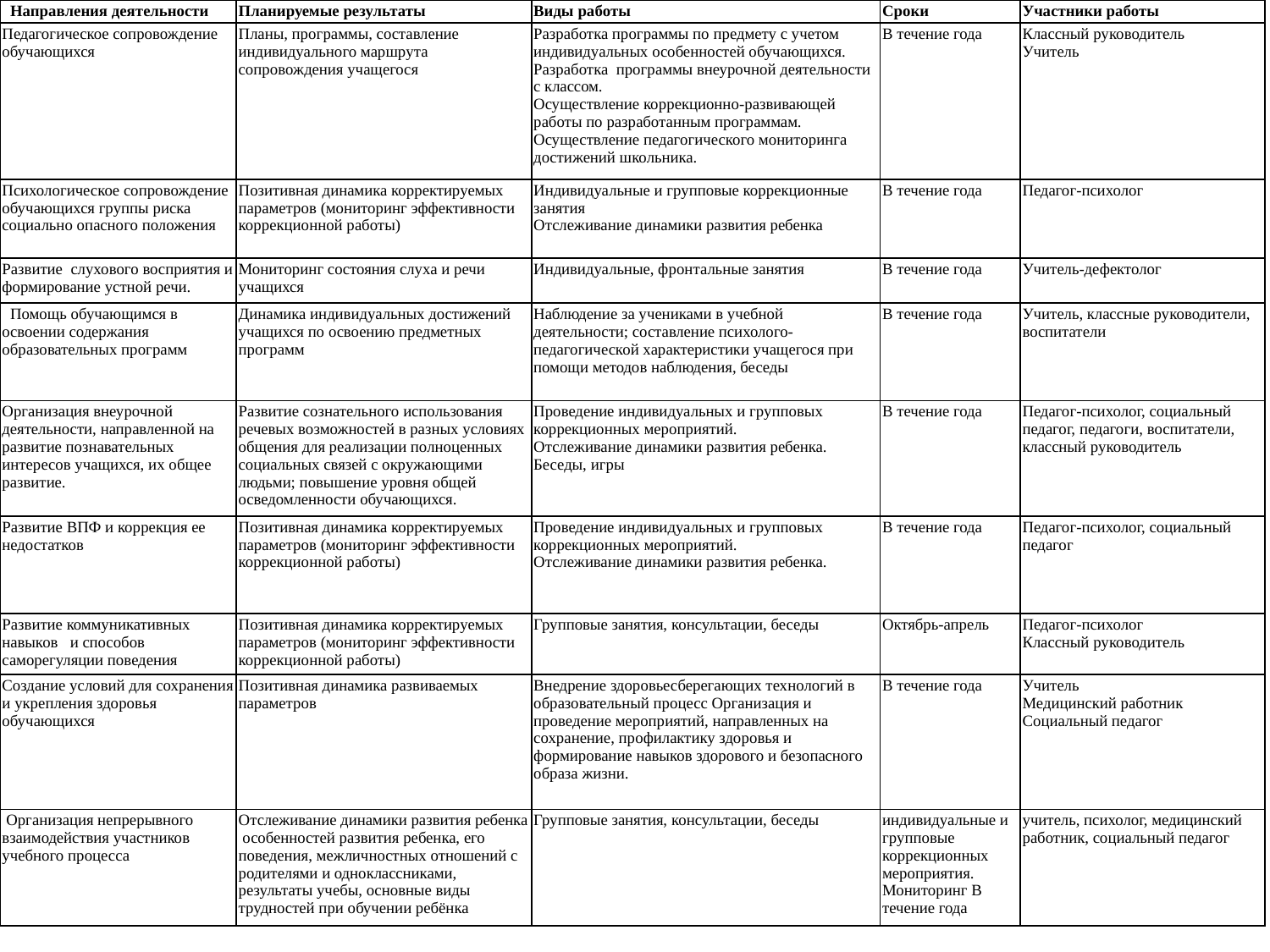

| Направления деятельности | Планируемые результаты | Виды работы | Сроки | Участники работы |
| --- | --- | --- | --- | --- |
| Педагогическое сопровождение обучающихся | Планы, программы, составление индивидуального маршрута сопровождения учащегося | Разработка программы по предмету с учетом индивидуальных особенностей обучающихся. Разработка программы внеурочной деятельности с классом. Осуществление коррекционно-развивающей работы по разработанным программам. Осуществление педагогического мониторинга достижений школьника. | В течение года | Классный руководитель Учитель |
| Психологическое сопровождение обучающихся группы риска социально опасного положения | Позитивная динамика корректируемых параметров (мониторинг эффективности коррекционной работы) | Индивидуальные и групповые коррекционные занятия Отслеживание динамики развития ребенка | В течение года | Педагог-психолог |
| Развитие слухового восприятия и формирование устной речи. | Мониторинг состояния слуха и речи учащихся | Индивидуальные, фронтальные занятия | В течение года | Учитель-дефектолог |
| Помощь обучающимся в освоении содержания образовательных программ | Динамика индивидуальных достижений учащихся по освоению предметных программ | Наблюдение за учениками в учебной деятельности; составление психолого-педагогической характеристики учащегося при помощи методов наблюдения, беседы | В течение года | Учитель, классные руководители, воспитатели |
| Организация внеурочной деятельности, направленной на развитие познавательных интересов учащихся, их общее развитие. | Развитие сознательного использования речевых возможностей в разных условиях общения для реализации полноценных социальных связей с окружающими людьми; повышение уровня общей осведомленности обучающихся. | Проведение индивидуальных и групповых коррекционных мероприятий. Отслеживание динамики развития ребенка. Беседы, игры | В течение года | Педагог-психолог, социальный педагог, педагоги, воспитатели, классный руководитель |
| Развитие ВПФ и коррекция ее недостатков | Позитивная динамика корректируемых параметров (мониторинг эффективности коррекционной работы) | Проведение индивидуальных и групповых коррекционных мероприятий. Отслеживание динамики развития ребенка. | В течение года | Педагог-психолог, социальный педагог |
| Развитие коммуникативных навыков и способов саморегуляции поведения | Позитивная динамика корректируемых параметров (мониторинг эффективности коррекционной работы) | Групповые занятия, консультации, беседы | Октябрь-апрель | Педагог-психолог Классный руководитель |
| Создание условий для сохранения и укрепления здоровья обучающихся | Позитивная динамика развиваемых параметров | Внедрение здоровьесберегающих технологий в образовательный процесс Организация и проведение мероприятий, направленных на сохранение, профилактику здоровья и формирование навыков здорового и безопасного образа жизни. | В течение года | Учитель Медицинский работник Социальный педагог |
| Организация непрерывного взаимодействия участников учебного процесса | Отслеживание динамики развития ребенка особенностей развития ребенка, его поведения, межличностных отношений с родителями и одноклассниками, результаты учебы, основные виды трудностей при обучении ребёнка | Групповые занятия, консультации, беседы | индивидуальные и групповые коррекционных мероприятия. Мониторинг В течение года | учитель, психолог, медицинский работник, социальный педагог |
#